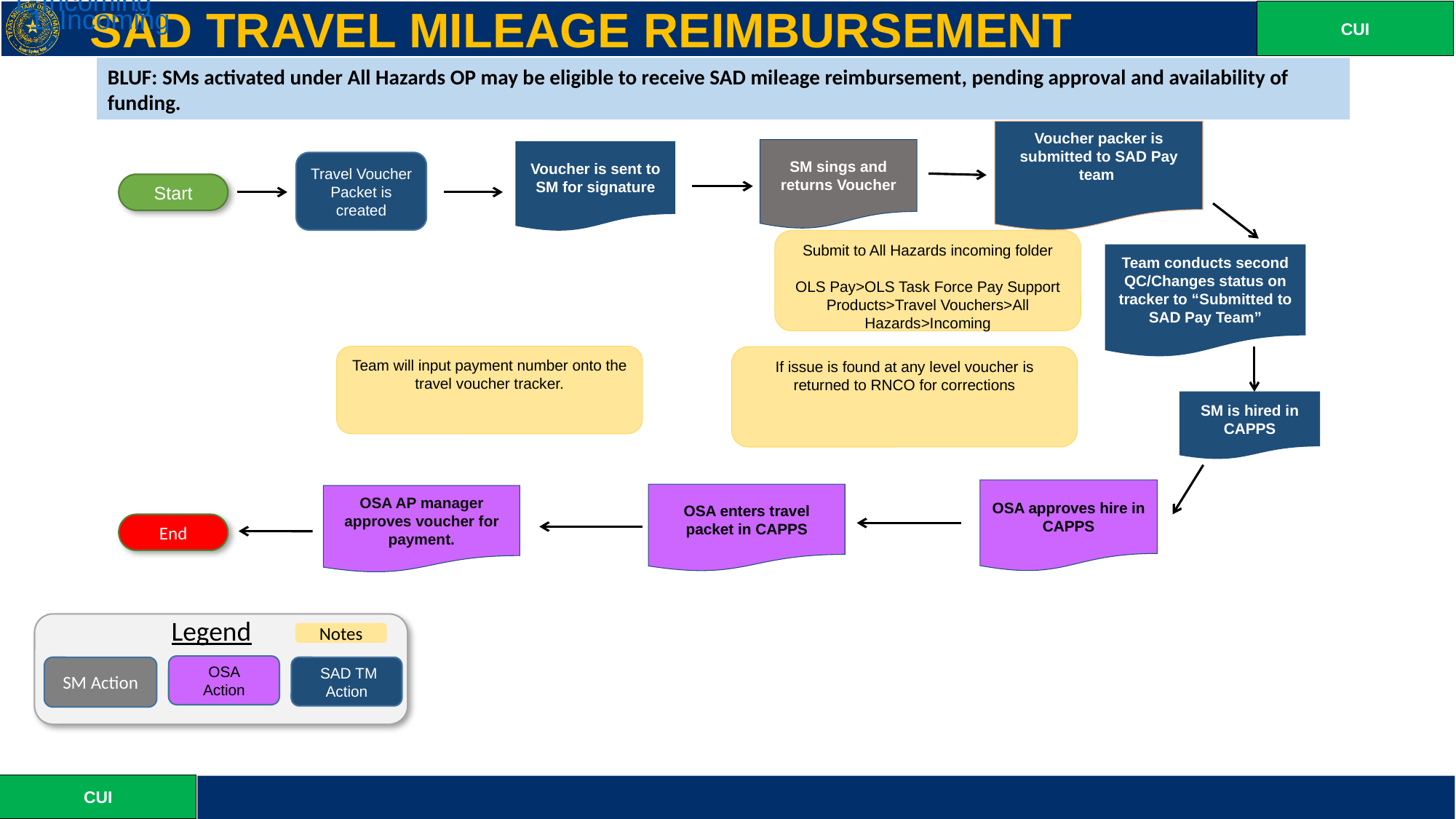

1. Incoming
# Sad Travel mileage reimbursement
1. Incoming
BLUF: SMs activated under All Hazards OP may be eligible to receive SAD mileage reimbursement, pending approval and availability of funding.
Voucher packer is submitted to SAD Pay team

SM sings and returns Voucher
Voucher is sent to SM for signature
Travel Voucher Packet is created
Start
Submit to All Hazards incoming folder

OLS Pay>OLS Task Force Pay Support Products>Travel Vouchers>All Hazards>Incoming

Team conducts second QC/Changes status on tracker to “Submitted to SAD Pay Team”
Team will input payment number onto the travel voucher tracker.

If issue is found at any level voucher is returned to RNCO for corrections

SM is hired in CAPPS
OSA approves hire in CAPPS
OSA enters travel packet in CAPPS
OSA AP manager approves voucher for payment.
End
Legend

SM Action
 SAD TM Action
Notes
 OSA
Action